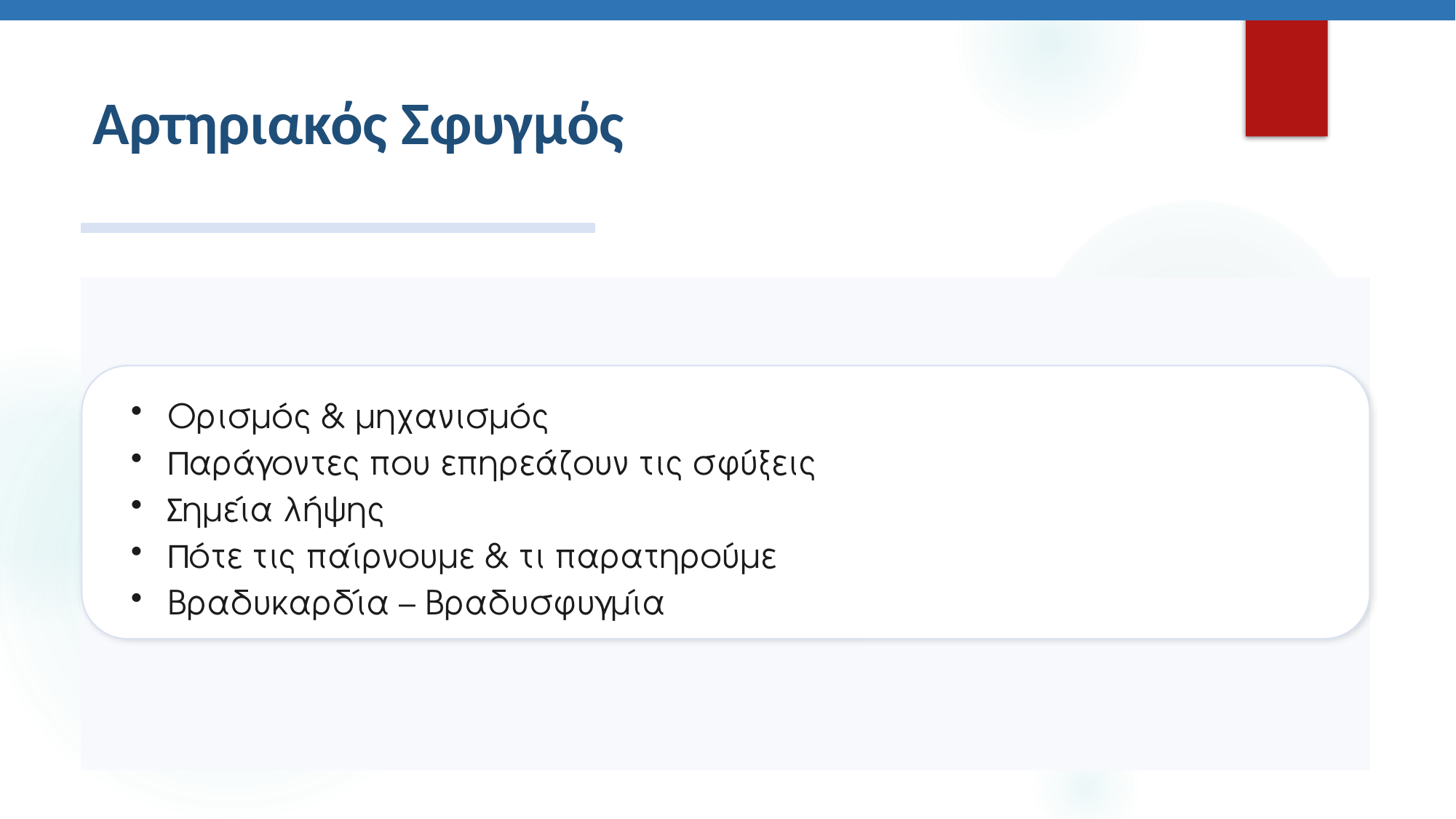

Αρτηριακός Σφυγμός

Ορισμός & μηχανισμός
Παράγοντες που επηρεάζουν τις σφύξεις
Σημεία λήψης
Πότε τις παίρνουμε & τι παρατηρούμε
Βραδυκαρδία – Βραδυσφυγμία